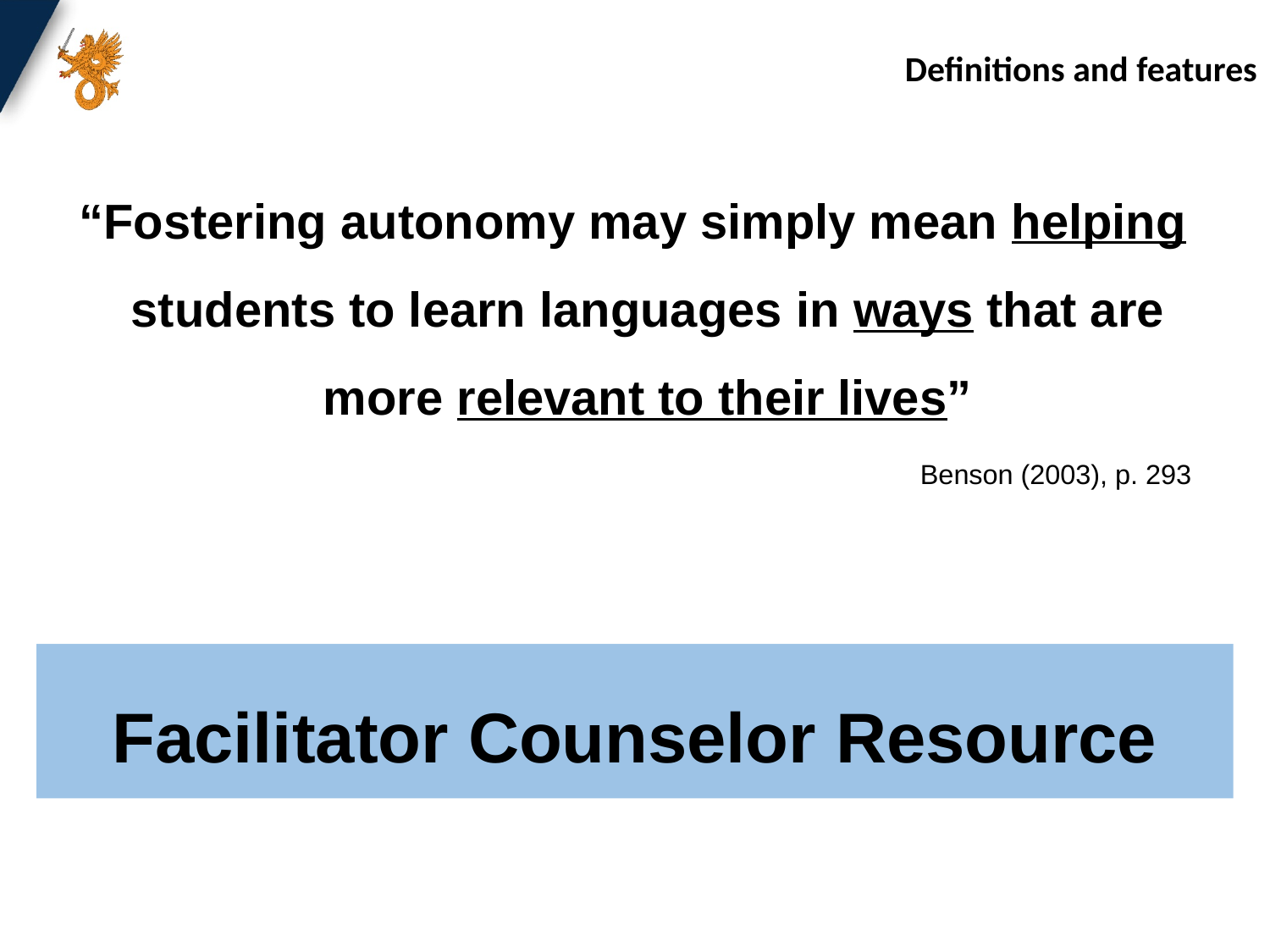

Definitions and features
“Fostering autonomy may simply mean helping students to learn languages in ways that are more relevant to their lives”
Benson (2003), p. 293

Facilitator Counselor Resource